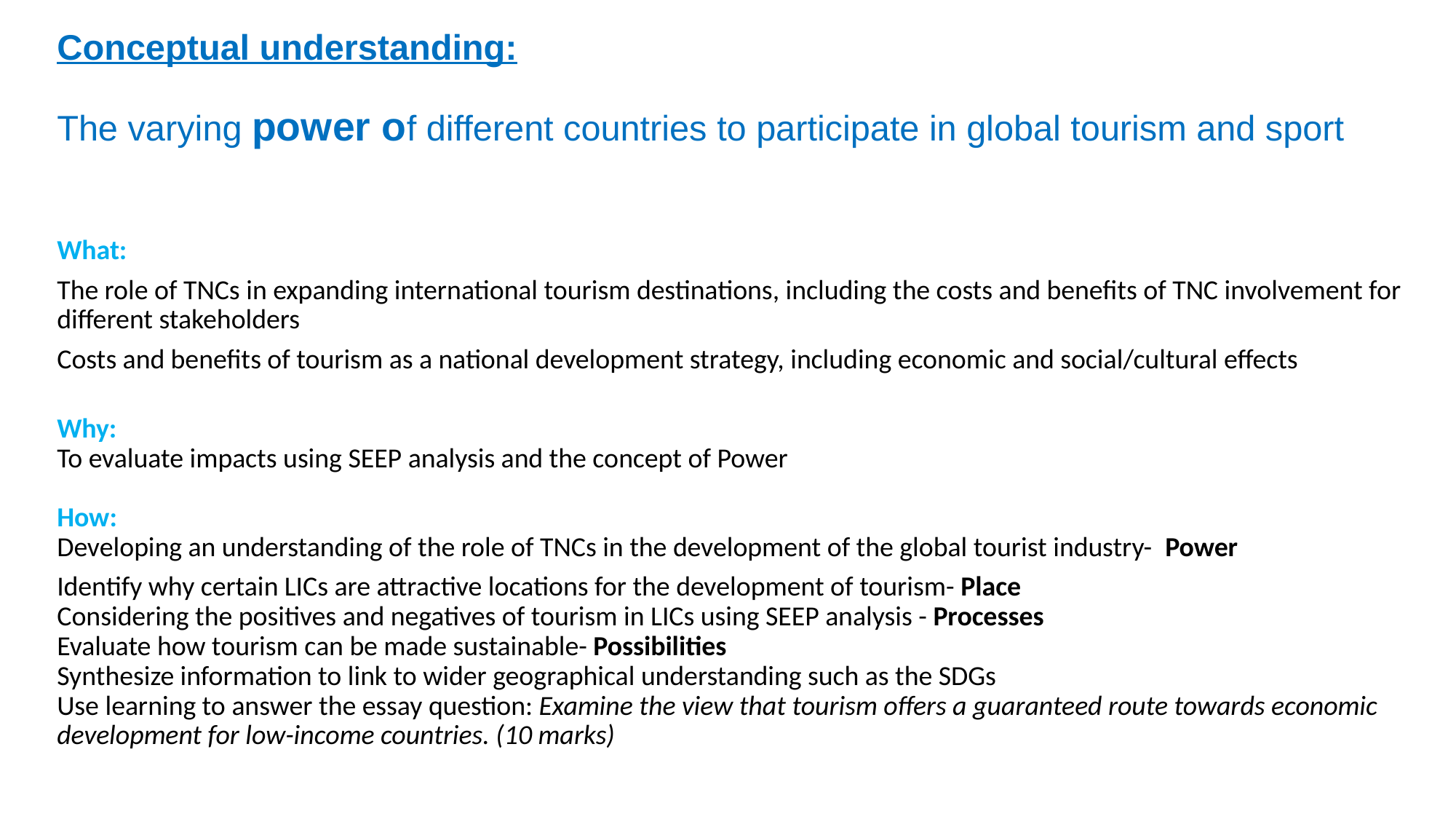

Conceptual understanding:
The varying power of different countries to participate in global tourism and sport
What:
The role of TNCs in expanding international tourism destinations, including the costs and benefits of TNC involvement for different stakeholders
Costs and benefits of tourism as a national development strategy, including economic and social/cultural effects
Why: 
To evaluate impacts using SEEP analysis and the concept of Power 
How: ​
Developing an understanding of the role of TNCs in the development of the global tourist industry-  Power
Identify why certain LICs are attractive locations for the development of tourism- Place
Considering the positives and negatives of tourism in LICs using SEEP analysis - Processes
Evaluate how tourism can be made sustainable- Possibilities 
Synthesize information to link to wider geographical understanding such as the SDGs
Use learning to answer the essay question: Examine the view that tourism offers a guaranteed route towards economic development for low-income countries. (10 marks)